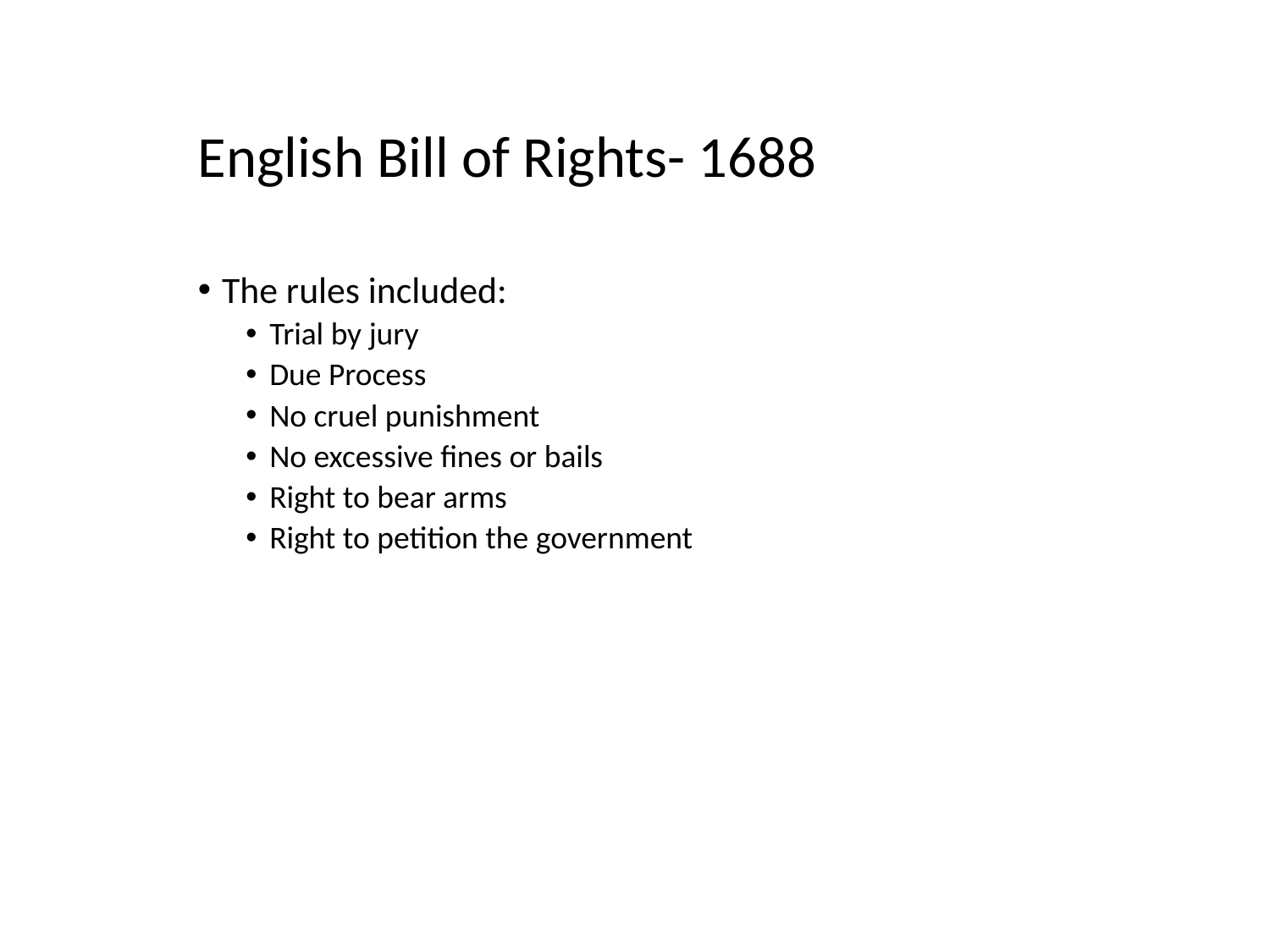

English Bill of Rights- 1688
The rules included:
Trial by jury
Due Process
No cruel punishment
No excessive fines or bails
Right to bear arms
Right to petition the government